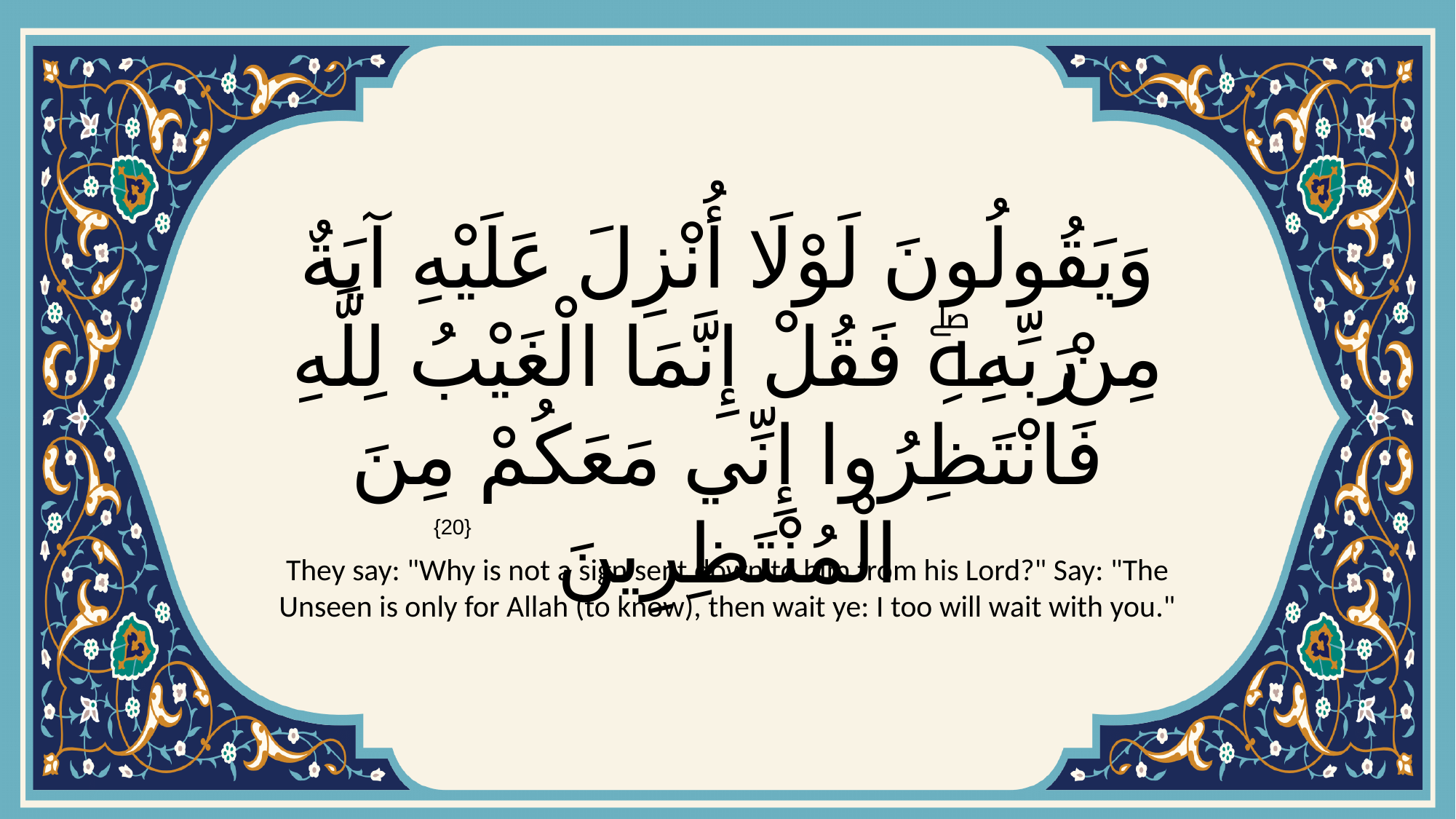

# وَيَقُولُونَ لَوْلَا أُنْزِلَ عَلَيْهِ آيَةٌ مِنْ رَبِّهِۖ فَقُلْ إِنَّمَا الْغَيْبُ لِلَّهِ فَانْتَظِرُوا إِنِّي مَعَكُمْ مِنَ الْمُنْتَظِرِينَ
{20}
They say: "Why is not a sign sent down to him from his Lord?" Say: "The Unseen is only for Allah (to know), then wait ye: I too will wait with you."